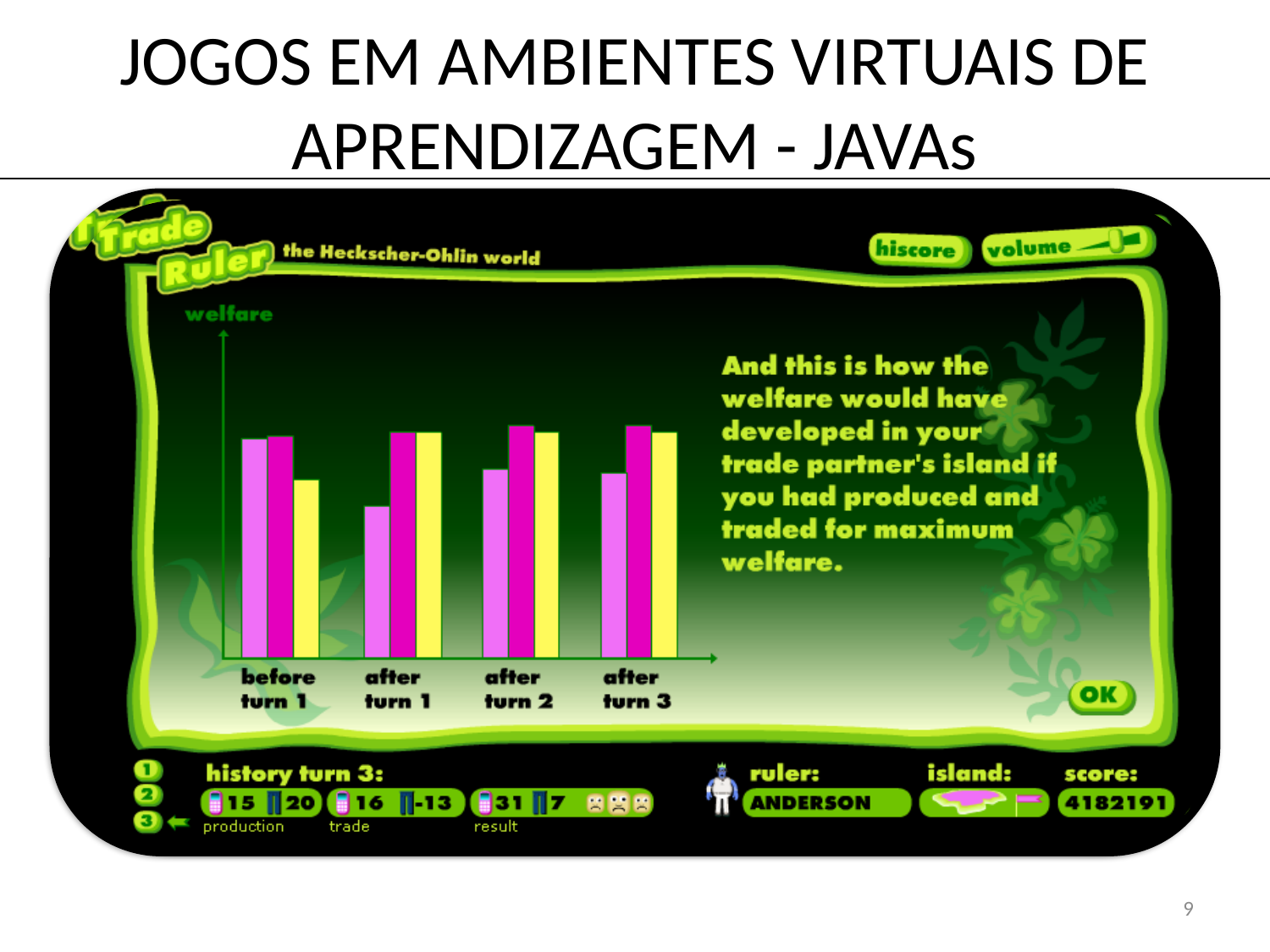

# JOGOS EM AMBIENTES VIRTUAIS DE APRENDIZAGEM - JAVAs

9